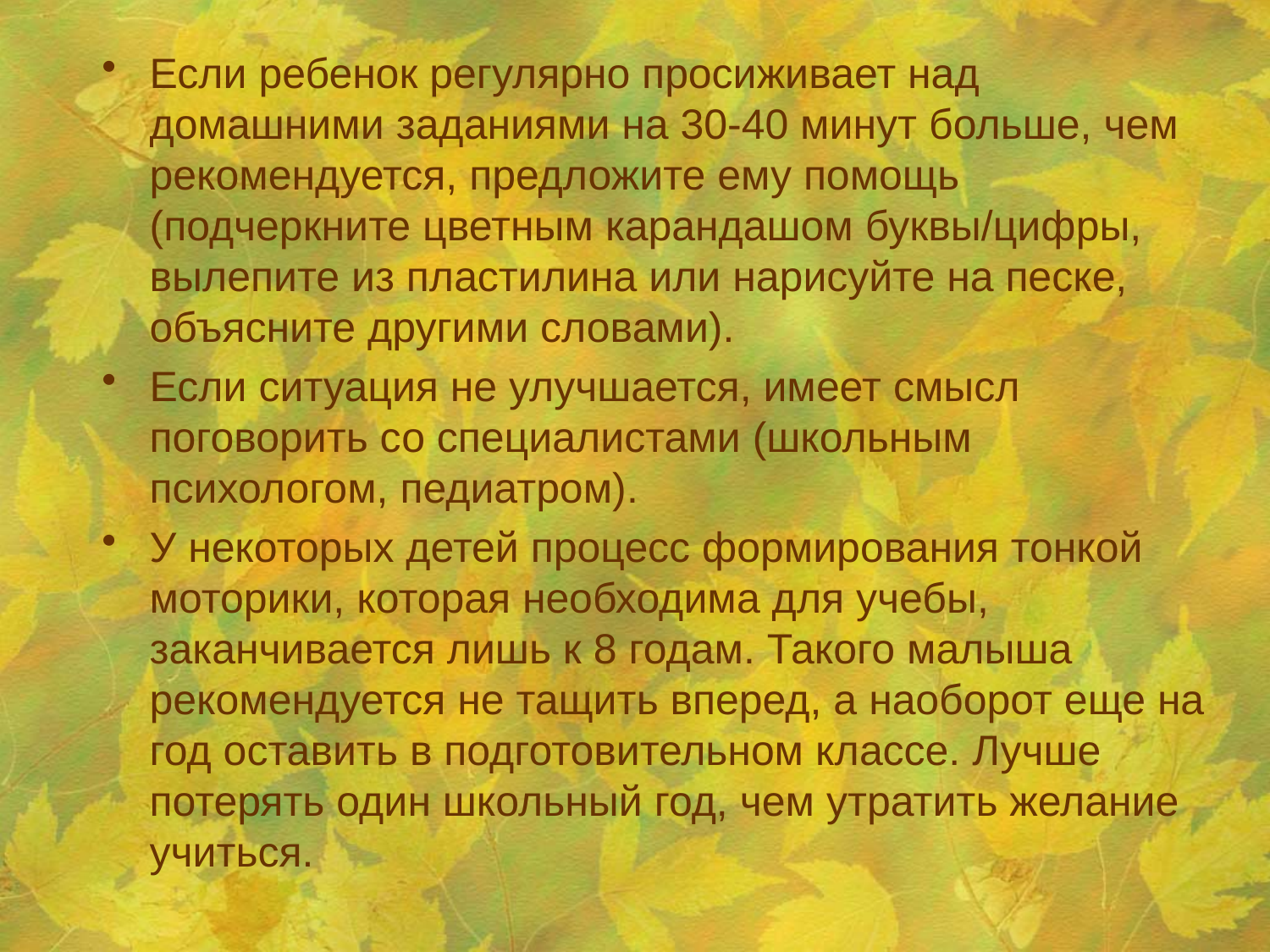

Если ребенок регулярно просиживает над домашними заданиями на 30-40 минут больше, чем рекомендуется, предложите ему помощь (подчеркните цветным карандашом буквы/цифры, вылепите из пластилина или нарисуйте на песке, объясните другими словами).
Если ситуация не улучшается, имеет смысл поговорить со специалистами (школьным психологом, педиатром).
У некоторых детей процесс формирования тонкой моторики, которая необходима для учебы, заканчивается лишь к 8 годам. Такого малыша рекомендуется не тащить вперед, а наоборот еще на год оставить в подготовительном классе. Лучше потерять один школьный год, чем утратить желание учиться.